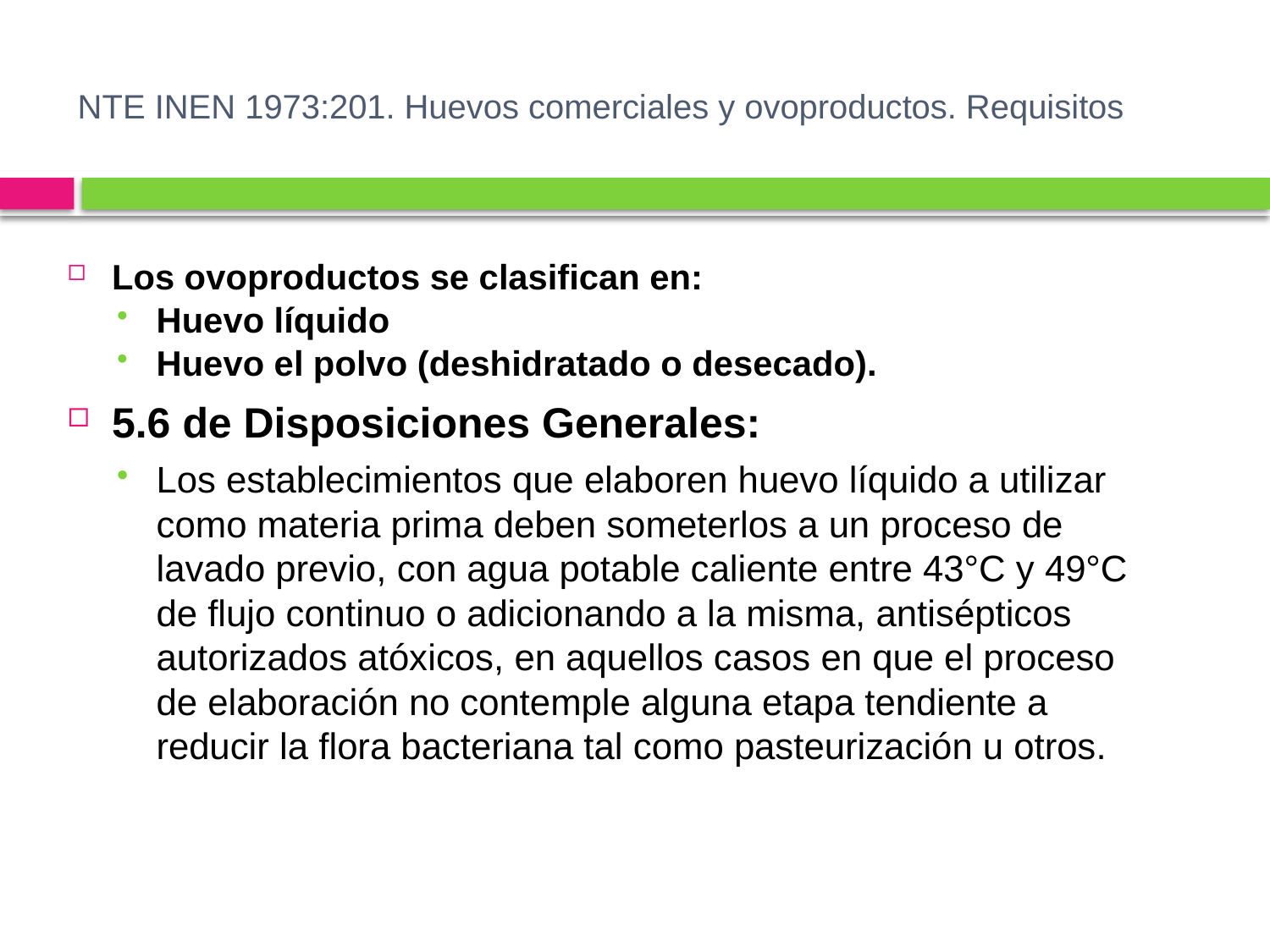

# NTE INEN 1973:201. Huevos comerciales y ovoproductos. Requisitos
Los ovoproductos se clasifican en:
Huevo líquido
Huevo el polvo (deshidratado o desecado).
5.6 de Disposiciones Generales:
Los establecimientos que elaboren huevo líquido a utilizar como materia prima deben someterlos a un proceso de lavado previo, con agua potable caliente entre 43°C y 49°C de flujo continuo o adicionando a la misma, antisépticos autorizados atóxicos, en aquellos casos en que el proceso de elaboración no contemple alguna etapa tendiente a reducir la flora bacteriana tal como pasteurización u otros.